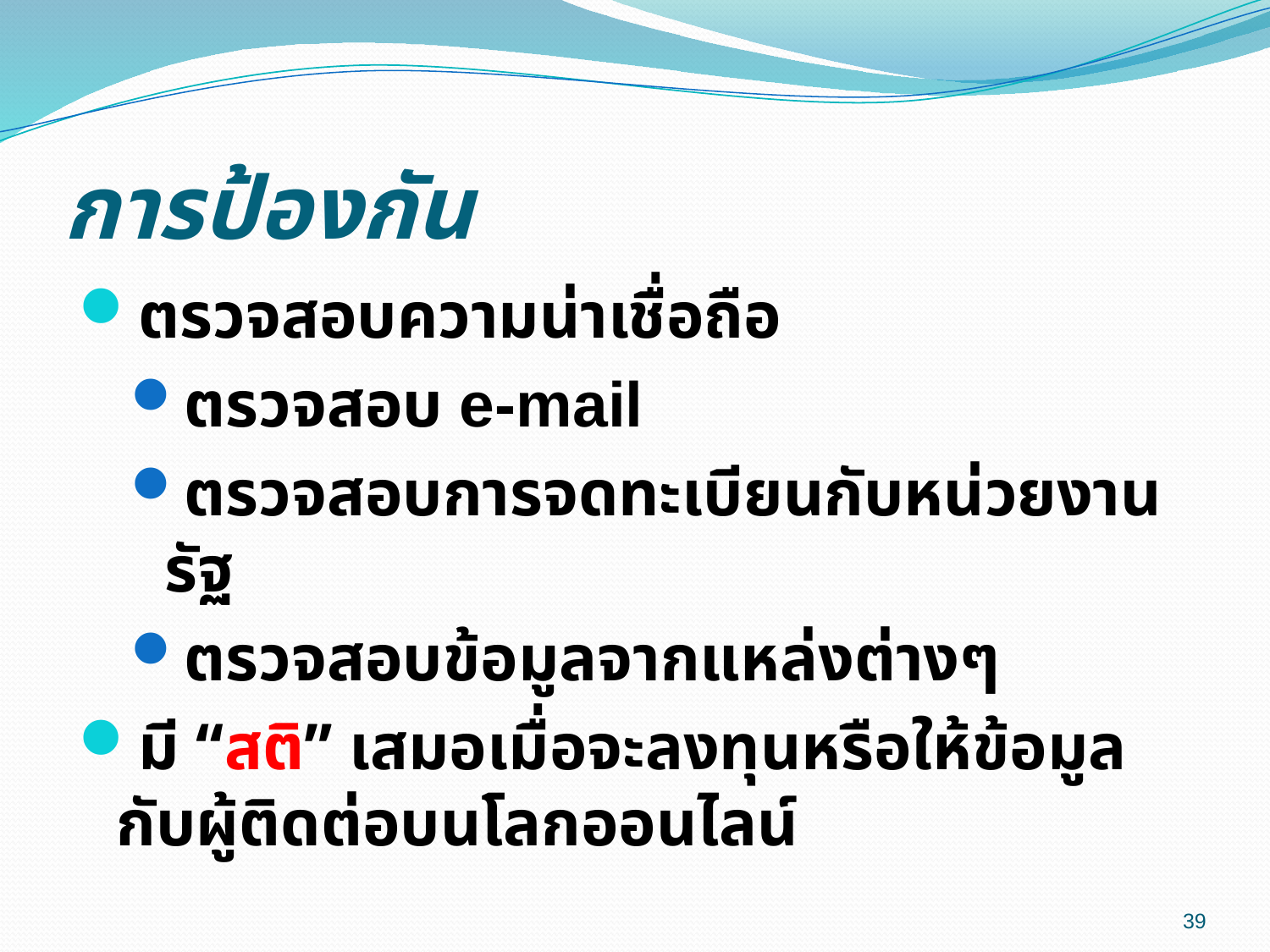

# การป้องกัน
ตรวจสอบความน่าเชื่อถือ
ตรวจสอบ e-mail
ตรวจสอบการจดทะเบียนกับหน่วยงานรัฐ
ตรวจสอบข้อมูลจากแหล่งต่างๆ
มี “สติ” เสมอเมื่อจะลงทุนหรือให้ข้อมูลกับผู้ติดต่อบนโลกออนไลน์
39